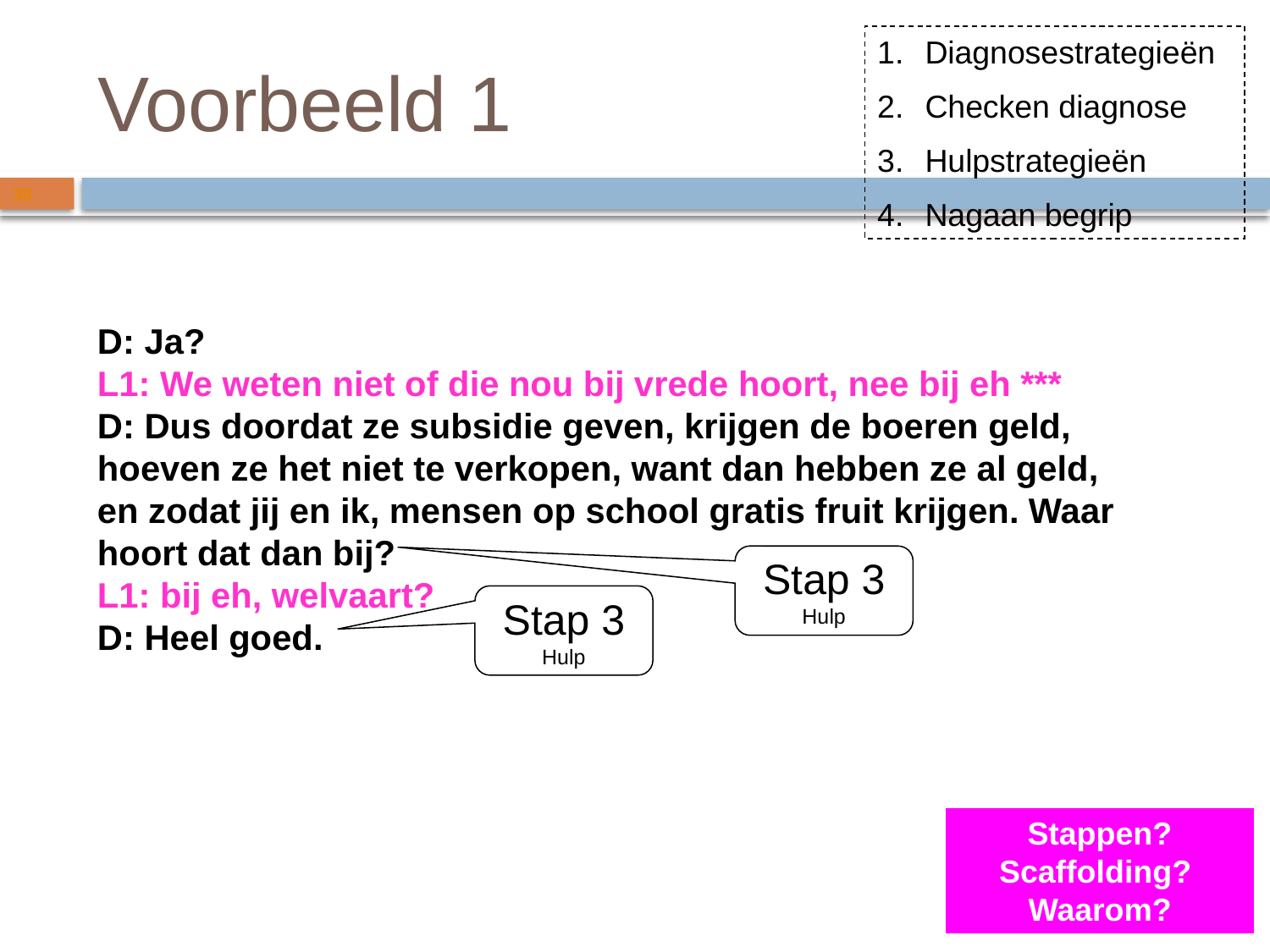

Diagnosestrategieën
Checken diagnose
Hulpstrategieën
Nagaan begrip
# Voorbeeld 1
39
D: Ja?
L1: We weten niet of die nou bij vrede hoort, nee bij eh ***
D: Dus doordat ze subsidie geven, krijgen de boeren geld, hoeven ze het niet te verkopen, want dan hebben ze al geld, en zodat jij en ik, mensen op school gratis fruit krijgen. Waar hoort dat dan bij?
L1: bij eh, welvaart?
D: Heel goed.
Stap 3
Hulp
Stap 3
Hulp
Stappen?
Scaffolding?
Waarom?